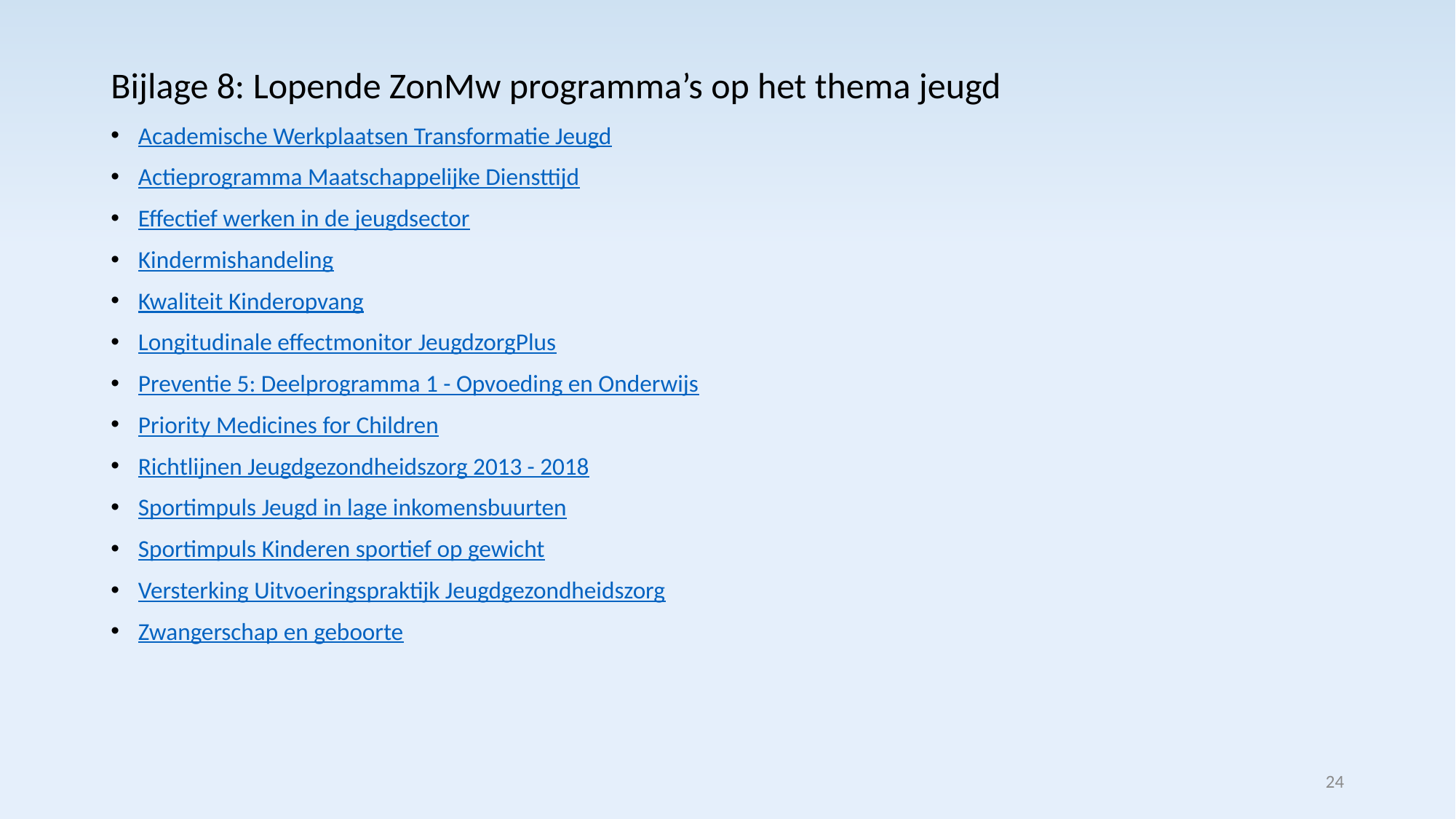

# Bijlage 8: Lopende ZonMw programma’s op het thema jeugd
Academische Werkplaatsen Transformatie Jeugd
Actieprogramma Maatschappelijke Diensttijd
Effectief werken in de jeugdsector
Kindermishandeling
Kwaliteit Kinderopvang
Longitudinale effectmonitor JeugdzorgPlus
Preventie 5: Deelprogramma 1 - Opvoeding en Onderwijs
Priority Medicines for Children
Richtlijnen Jeugdgezondheidszorg 2013 - 2018
Sportimpuls Jeugd in lage inkomensbuurten
Sportimpuls Kinderen sportief op gewicht
Versterking Uitvoeringspraktijk Jeugdgezondheidszorg
Zwangerschap en geboorte

24